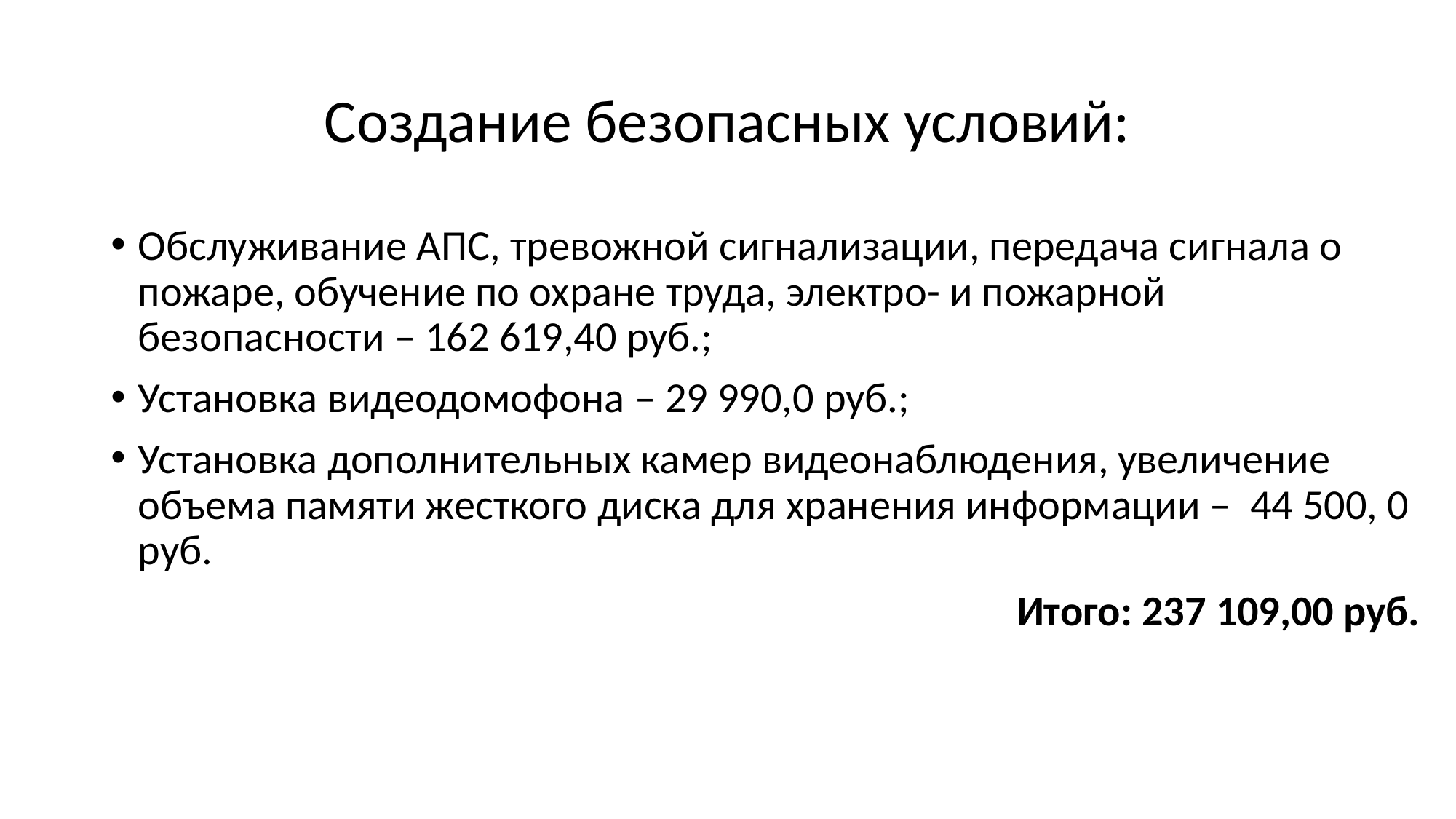

# Создание безопасных условий:
Обслуживание АПС, тревожной сигнализации, передача сигнала о пожаре, обучение по охране труда, электро- и пожарной безопасности – 162 619,40 руб.;
Установка видеодомофона – 29 990,0 руб.;
Установка дополнительных камер видеонаблюдения, увеличение объема памяти жесткого диска для хранения информации –  44 500, 0 руб.
Итого: 237 109,00 руб.